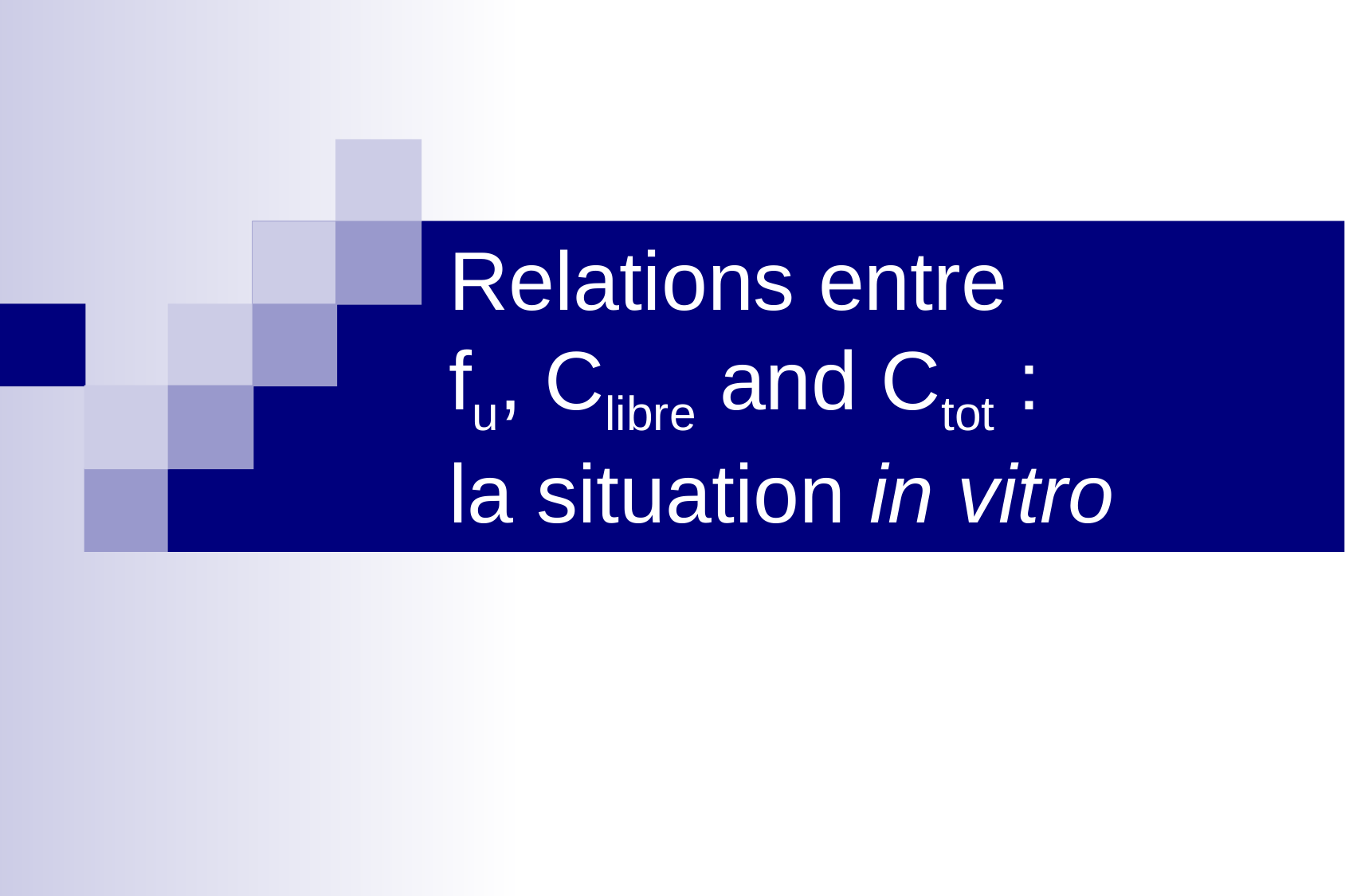

# Relations entre fu, Clibre and Ctot : la situation in vitro